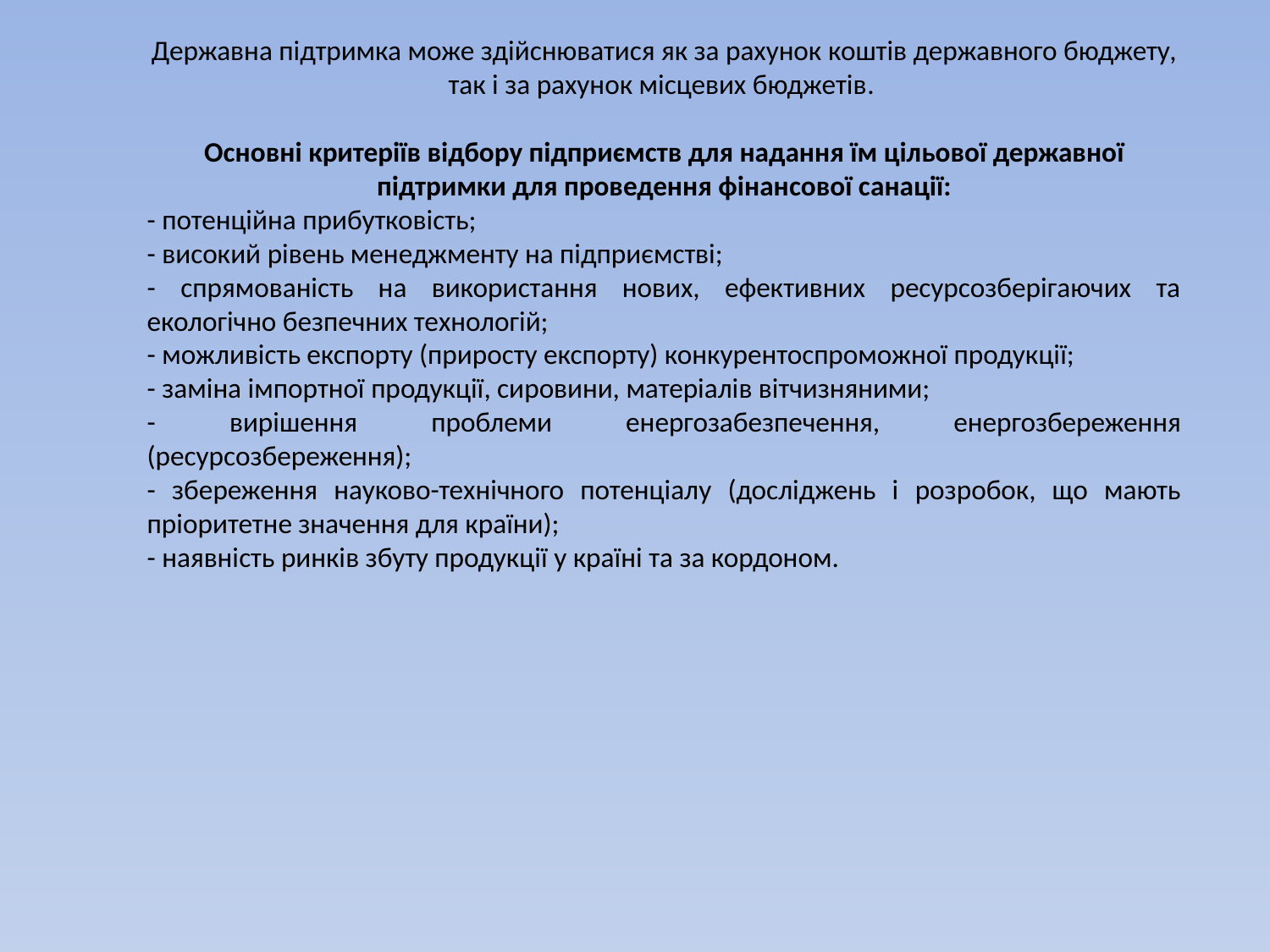

Державна підтримка може здійснюватися як за рахунок коштів державного бюджету, так і за рахунок місцевих бюджетів.

Основні критеріїв відбору підприємств для надання їм цільової державної підтримки для проведення фінансової санації:
- потенційна прибутковість;
- високий рівень менеджменту на підприємстві;
- спрямованість на використання нових, ефективних ресурсозберігаючих та екологічно безпечних технологій;
- можливість експорту (приросту експорту) конкурентоспроможної продукції;
- заміна імпортної продукції, сировини, матеріалів вітчизняними;
- вирішення проблеми енергозабезпечення, енергозбереження (ресурсозбереження);
- збереження науково-технічного потенціалу (досліджень і розробок, що мають пріоритетне значення для країни);
- наявність ринків збуту продукції у країні та за кордоном.